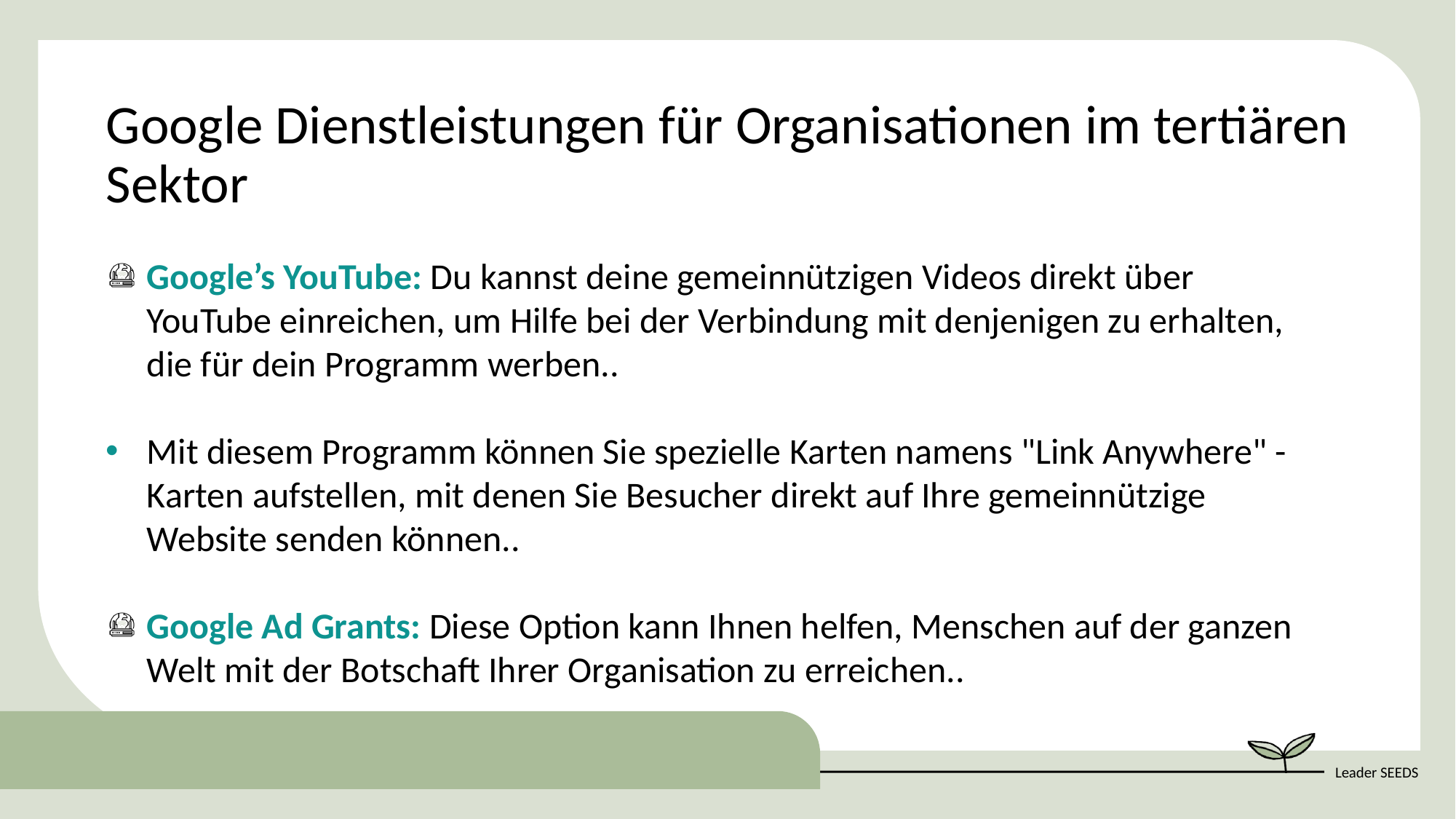

Google Dienstleistungen für Organisationen im tertiären Sektor
Google’s YouTube: Du kannst deine gemeinnützigen Videos direkt über YouTube einreichen, um Hilfe bei der Verbindung mit denjenigen zu erhalten, die für dein Programm werben..

Mit diesem Programm können Sie spezielle Karten namens "Link Anywhere" -Karten aufstellen, mit denen Sie Besucher direkt auf Ihre gemeinnützige Website senden können..

Google Ad Grants: Diese Option kann Ihnen helfen, Menschen auf der ganzen Welt mit der Botschaft Ihrer Organisation zu erreichen..